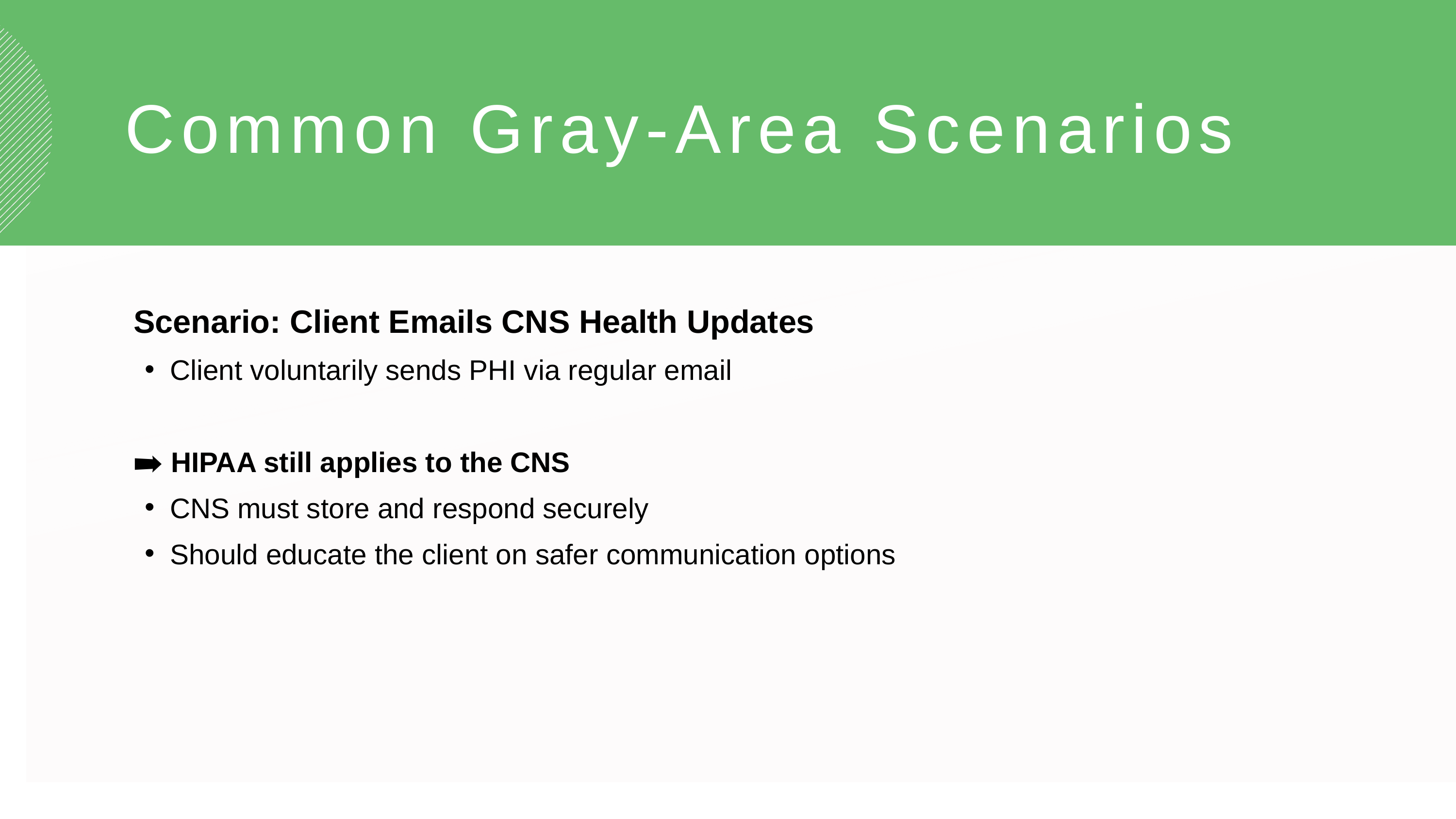

Common Gray-Area Scenarios
Scenario: Client Emails CNS Health Updates
Client voluntarily sends PHI via regular email

➡ HIPAA still applies to the CNS
CNS must store and respond securely
Should educate the client on safer communication options